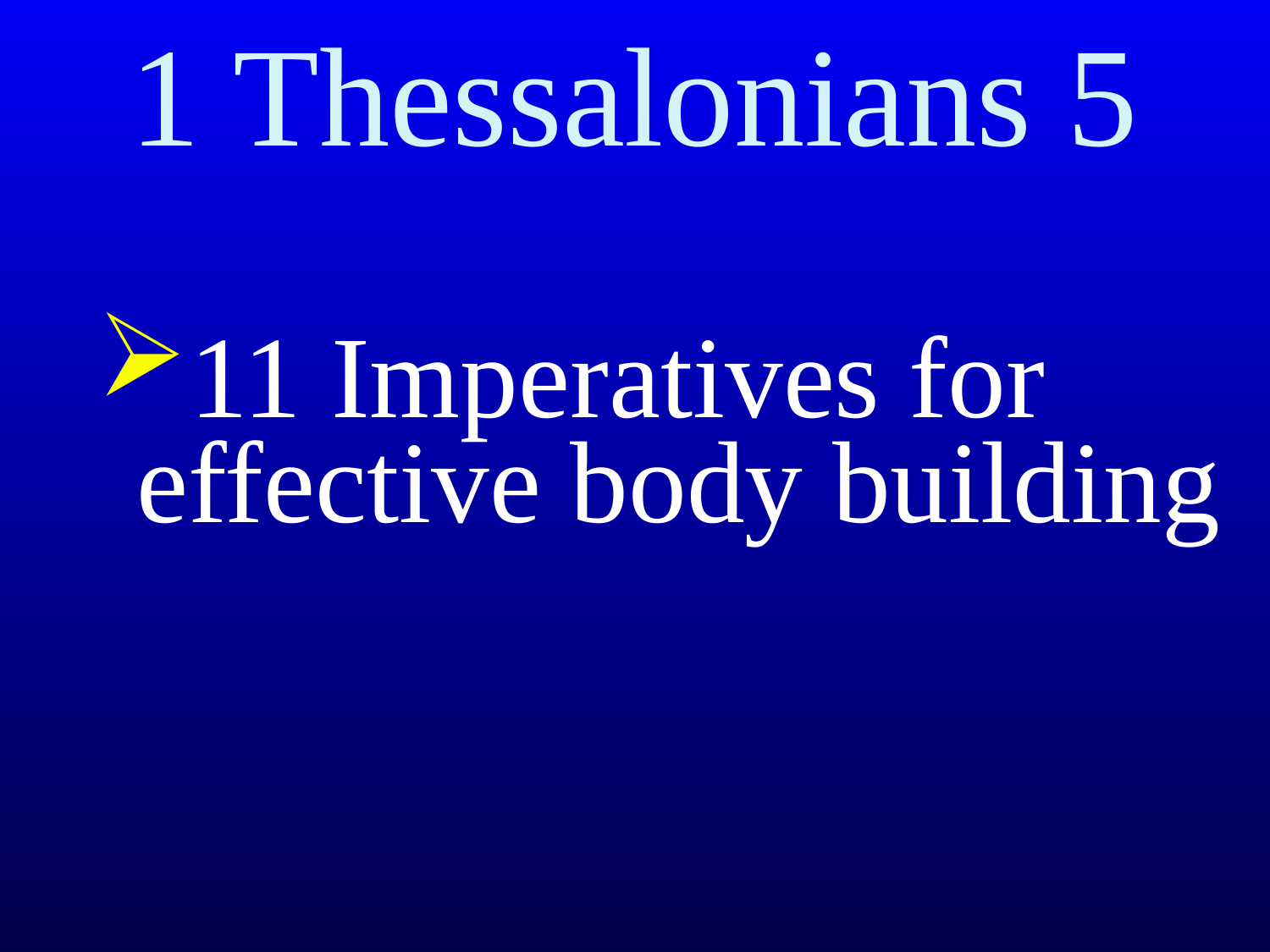

# 1 Thessalonians 5
11 Imperatives for effective body building